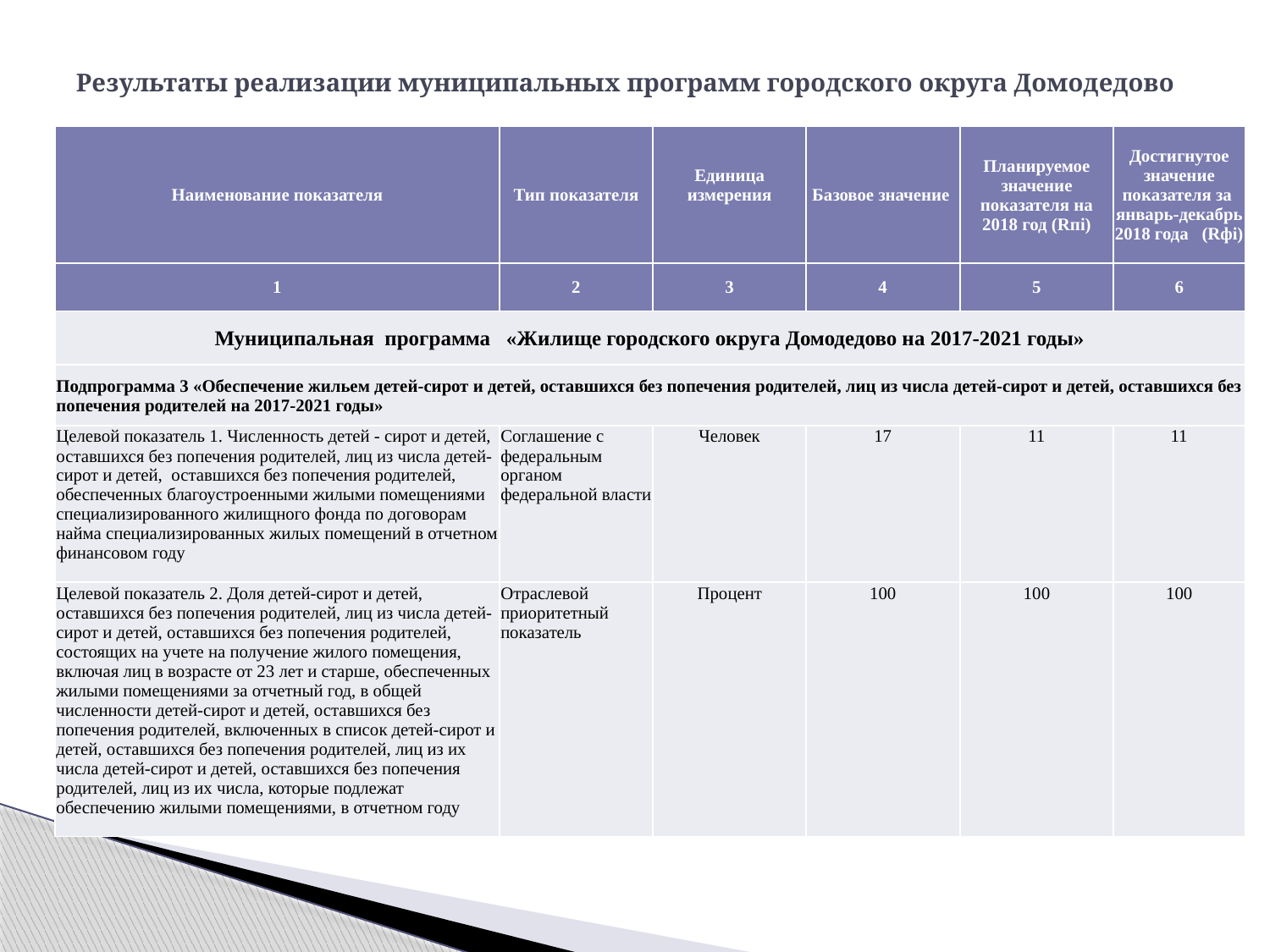

# Результаты реализации муниципальных программ городского округа Домодедово
| Наименование показателя | Тип показателя | Единица измерения | Базовое значение | Планируемое значение показателя на 2018 год (Rпi) | Достигнутое значение показателя за январь-декабрь 2018 года (Rфi) |
| --- | --- | --- | --- | --- | --- |
| 1 | 2 | 3 | 4 | 5 | 6 |
| Муниципальная программа «Жилище городского округа Домодедово на 2017-2021 годы» |  |  |  |  |  |
| Подпрограмма 3 «Обеспечение жильем детей-сирот и детей, оставшихся без попечения родителей, лиц из числа детей-сирот и детей, оставшихся без попечения родителей на 2017-2021 годы» |  |  |  |  |  |
| Целевой показатель 1. Численность детей - сирот и детей, оставшихся без попечения родителей, лиц из числа детей-сирот и детей, оставшихся без попечения родителей, обеспеченных благоустроенными жилыми помещениями специализированного жилищного фонда по договорам найма специализированных жилых помещений в отчетном финансовом году | Соглашение с федеральным органом федеральной власти | Человек | 17 | 11 | 11 |
| Целевой показатель 2. Доля детей-сирот и детей, оставшихся без попечения родителей, лиц из числа детей-сирот и детей, оставшихся без попечения родителей, состоящих на учете на получение жилого помещения, включая лиц в возрасте от 23 лет и старше, обеспеченных жилыми помещениями за отчетный год, в общей численности детей-сирот и детей, оставшихся без попечения родителей, включенных в список детей-сирот и детей, оставшихся без попечения родителей, лиц из их числа детей-сирот и детей, оставшихся без попечения родителей, лиц из их числа, которые подлежат обеспечению жилыми помещениями, в отчетном году | Отраслевой приоритетный показатель | Процент | 100 | 100 | 100 |